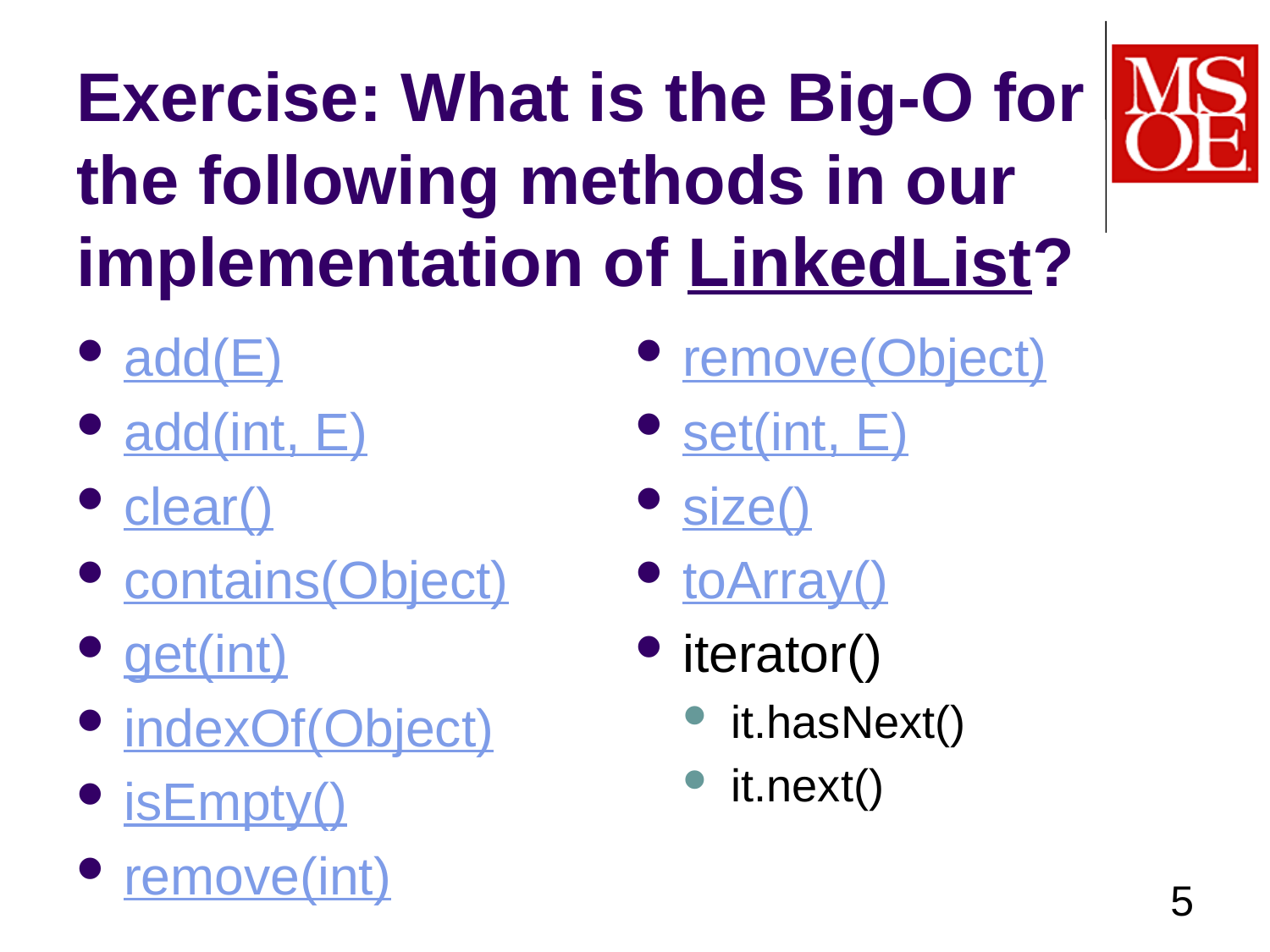

# Exercise: What is the Big-O for the following methods in our implementation of LinkedList?
add(E)
add(int, E)
clear()
contains(Object)
get(int)
indexOf(Object)
isEmpty()
remove(int)
remove(Object)
set(int, E)
size()
toArray()
iterator()
it.hasNext()
it.next()
5